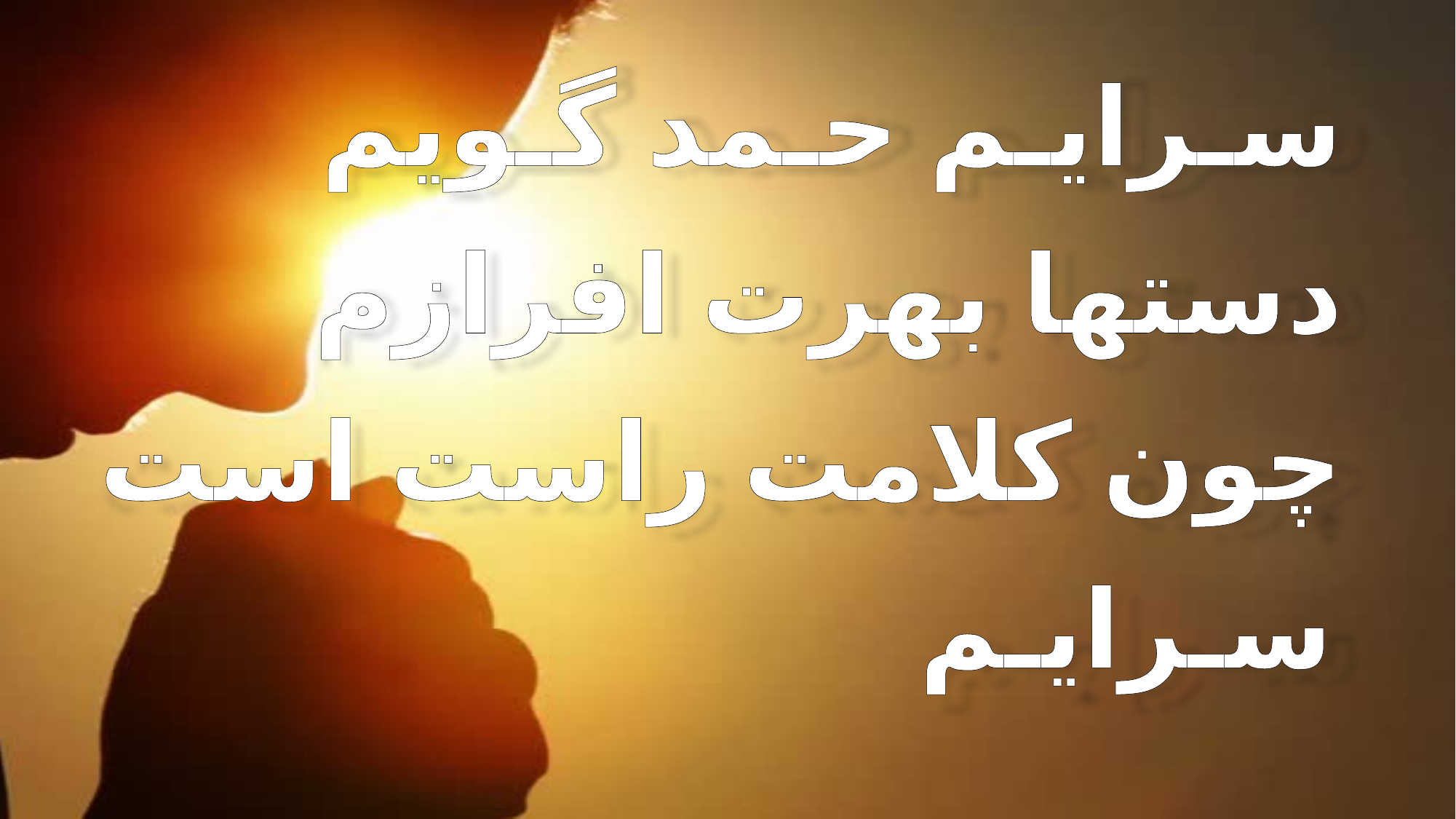

سـرایـم حـمد گـویم

    دستها بهرت افرازم

    چون کلامت راست است

     سـرایـم